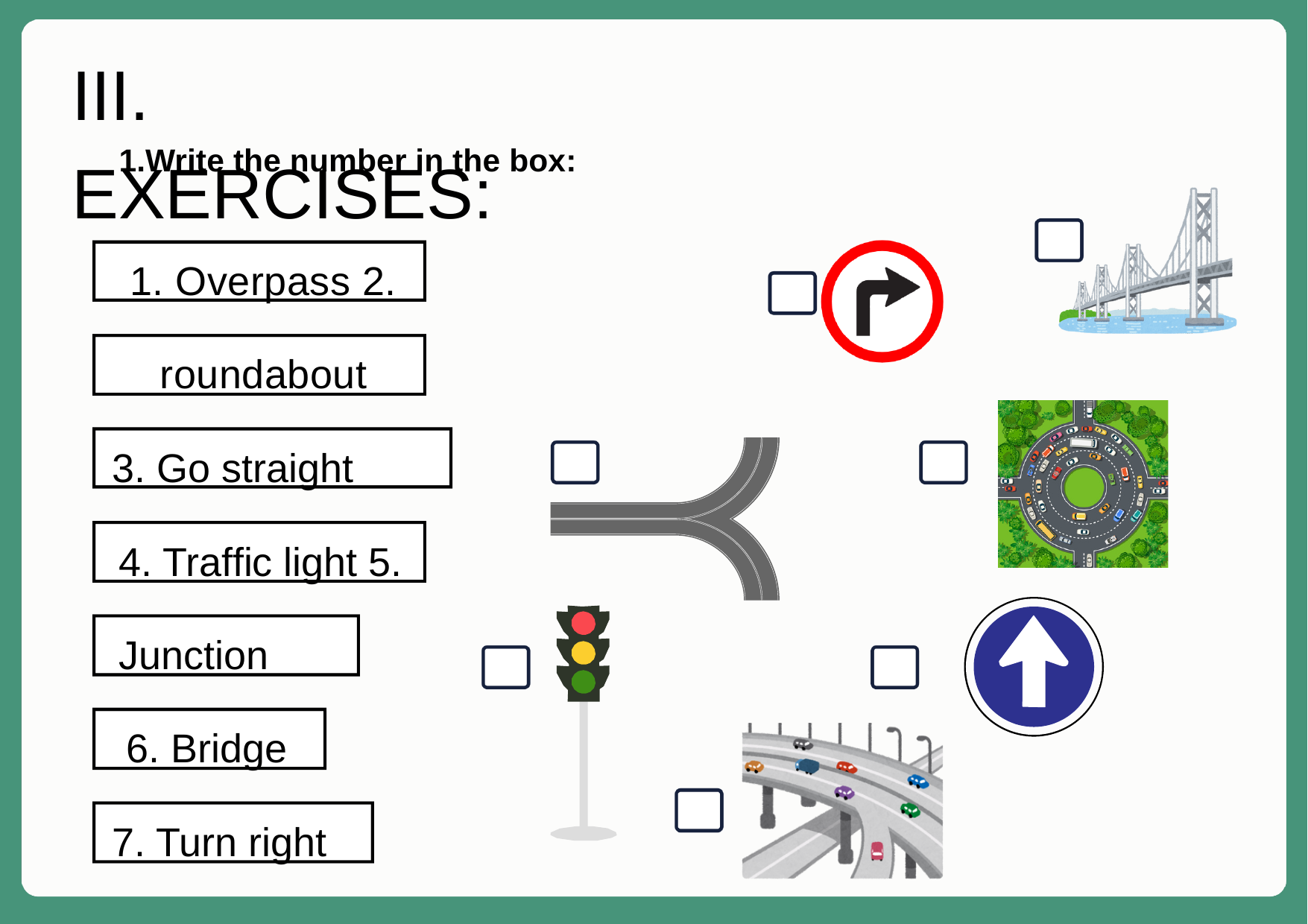

III. EXERCISES:
1.Write the number in the box:

1. Overpass 2. roundabout
3. Go straight

4. Traffic light 5. Junction

6. Bridge

7. Turn right